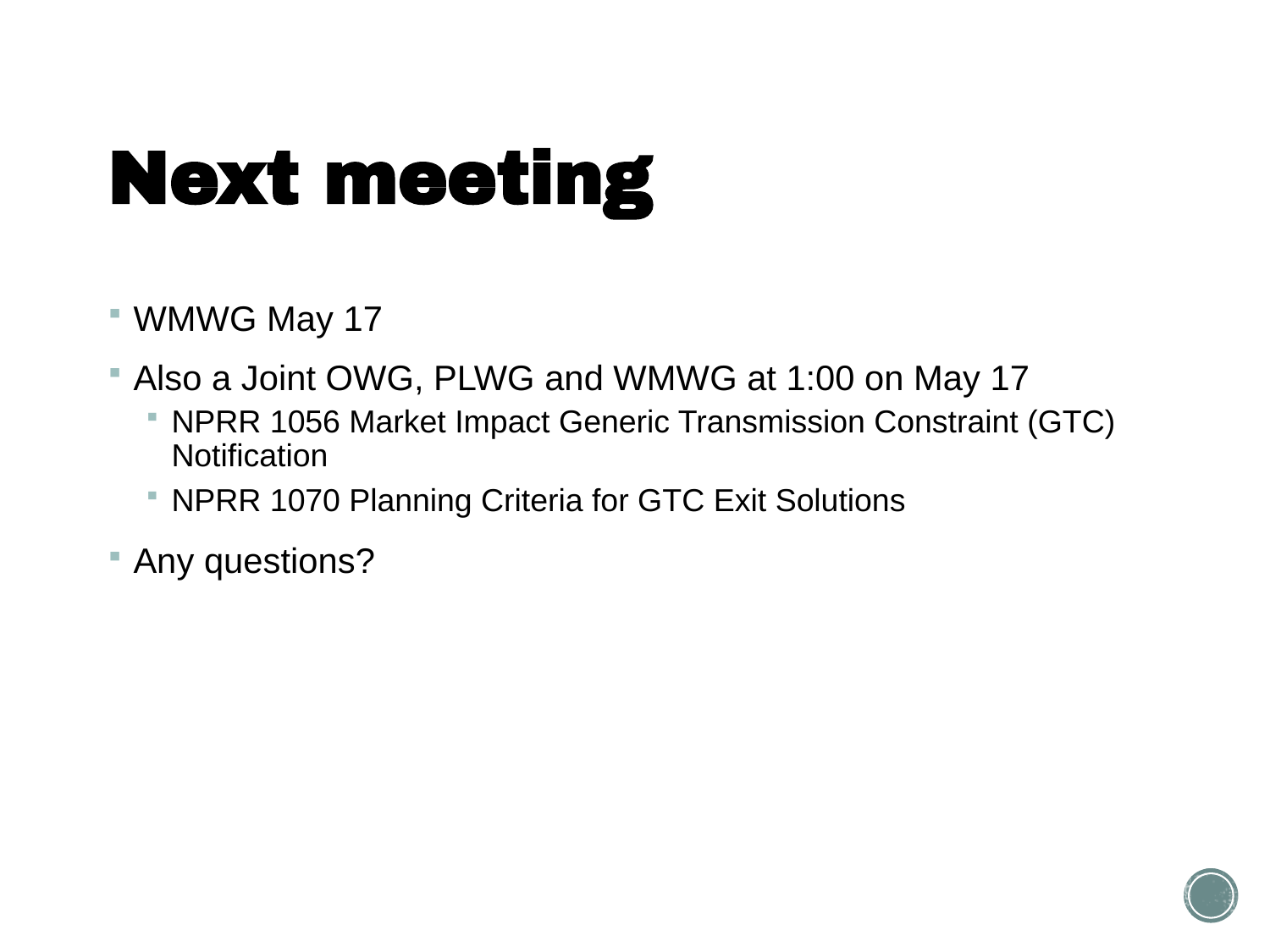

# Next meeting
WMWG May 17
Also a Joint OWG, PLWG and WMWG at 1:00 on May 17
NPRR 1056 Market Impact Generic Transmission Constraint (GTC) Notification
NPRR 1070 Planning Criteria for GTC Exit Solutions
Any questions?